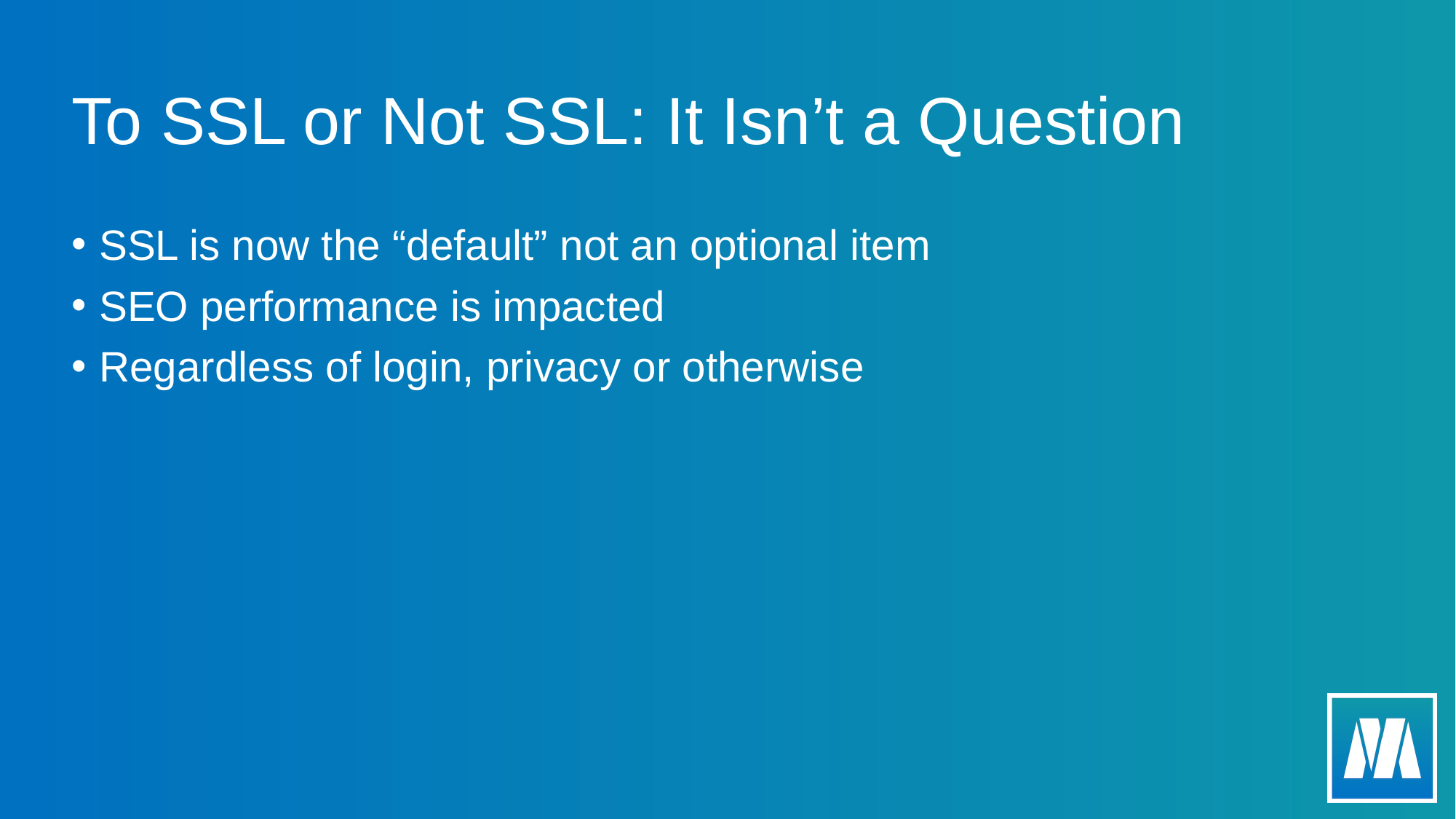

# To SSL or Not SSL: It Isn’t a Question
SSL is now the “default” not an optional item
SEO performance is impacted
Regardless of login, privacy or otherwise